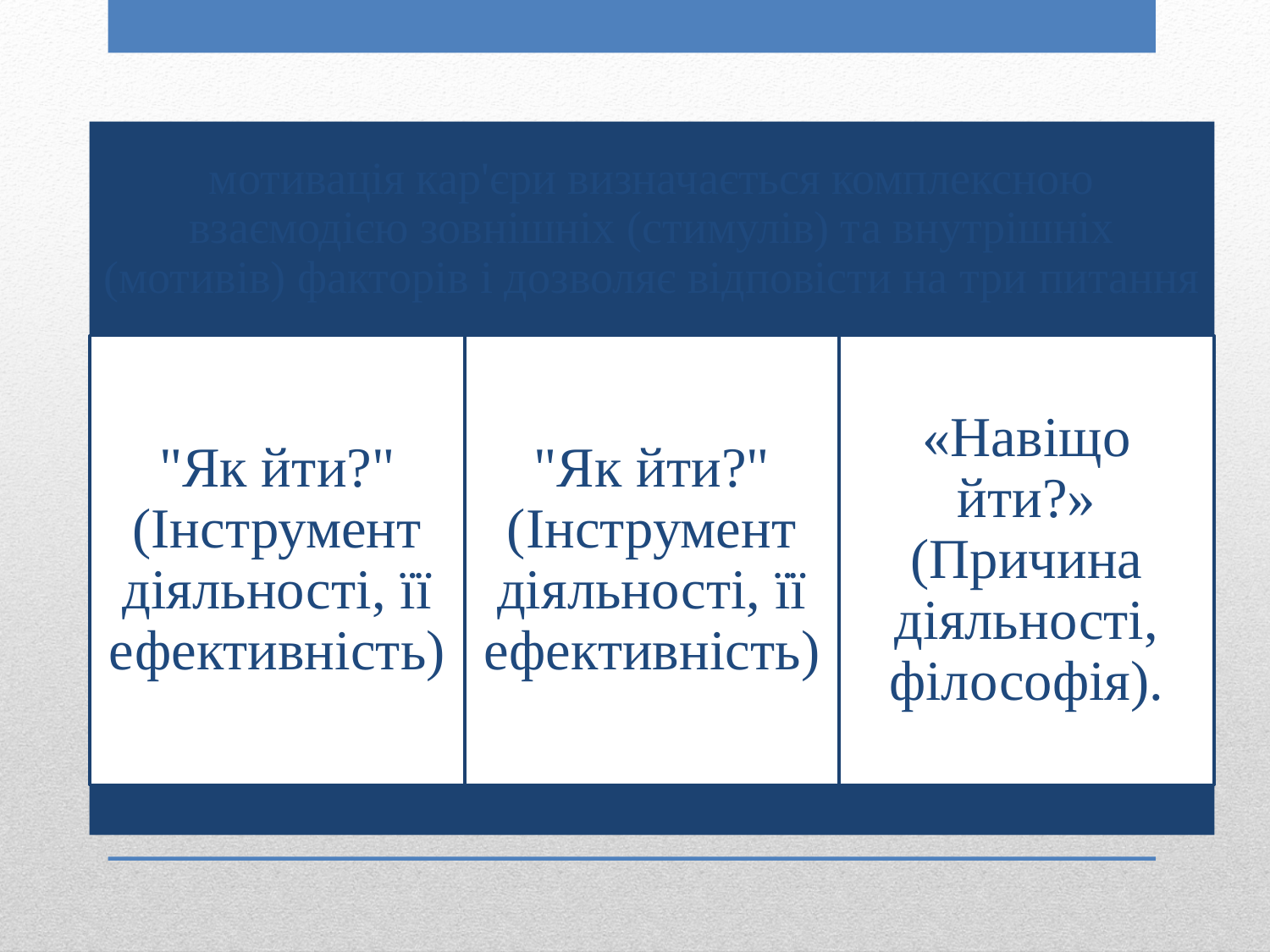

мотивація кар'єри визначається комплексною взаємодією зовнішніх (стимулів) та внутрішніх (мотивів) факторів і дозволяє відповісти на три питання
"Як йти?" (Інструмент діяльності, її ефективність)
"Як йти?" (Інструмент діяльності, її ефективність)
«Навіщо йти?» (Причина діяльності, філософія).